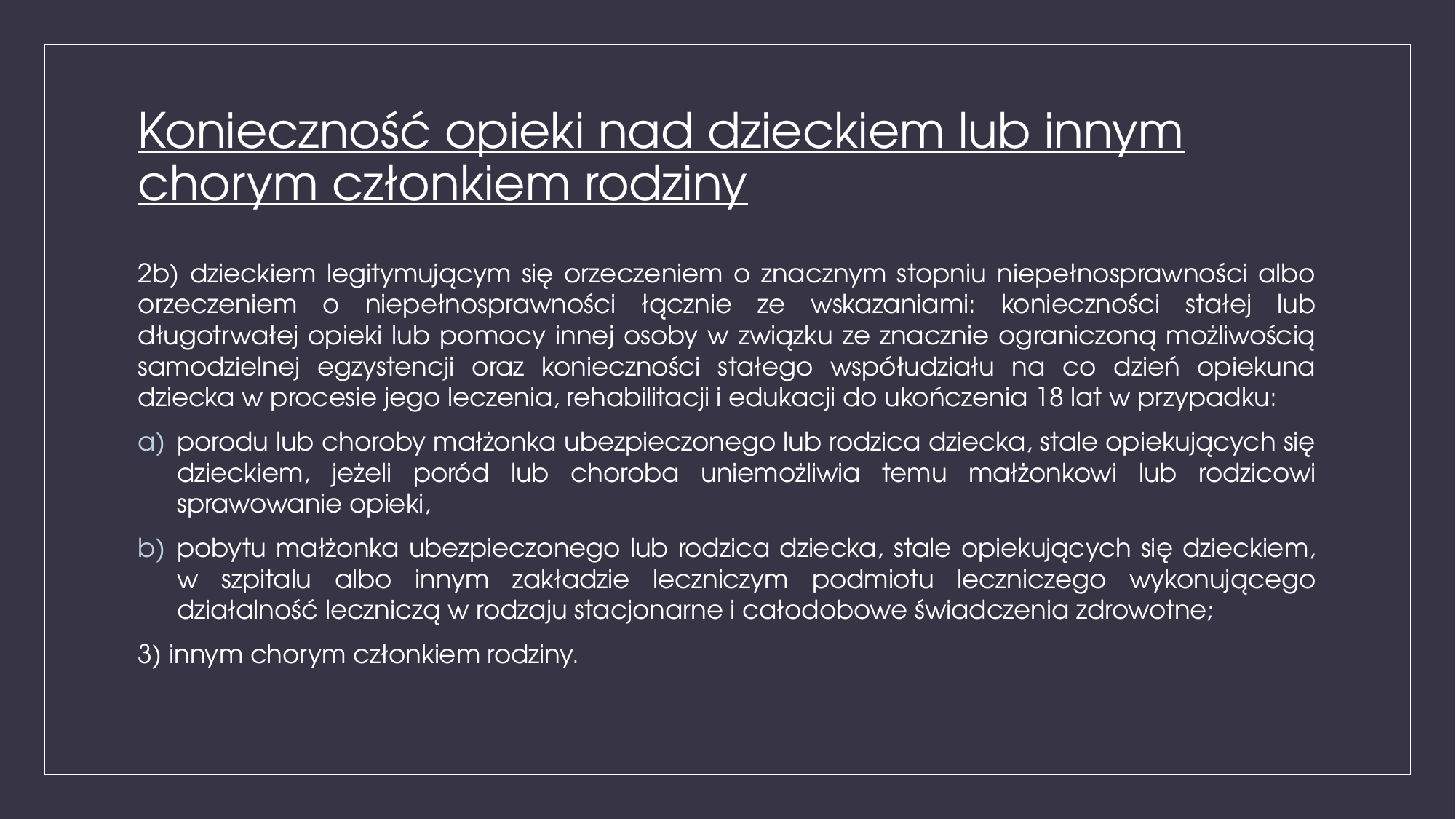

# Konieczność opieki nad dzieckiem lub innym chorym członkiem rodziny
2b) dzieckiem legitymującym się orzeczeniem o znacznym stopniu niepełnosprawności albo orzeczeniem o niepełnosprawności łącznie ze wskazaniami: konieczności stałej lub długotrwałej opieki lub pomocy innej osoby w związku ze znacznie ograniczoną możliwością samodzielnej egzystencji oraz konieczności stałego współudziału na co dzień opiekuna dziecka w procesie jego leczenia, rehabilitacji i edukacji do ukończenia 18 lat w przypadku:
porodu lub choroby małżonka ubezpieczonego lub rodzica dziecka, stale opiekujących się dzieckiem, jeżeli poród lub choroba uniemożliwia temu małżonkowi lub rodzicowi sprawowanie opieki,
pobytu małżonka ubezpieczonego lub rodzica dziecka, stale opiekujących się dzieckiem, w szpitalu albo innym zakładzie leczniczym podmiotu leczniczego wykonującego działalność leczniczą w rodzaju stacjonarne i całodobowe świadczenia zdrowotne;
3) innym chorym członkiem rodziny.